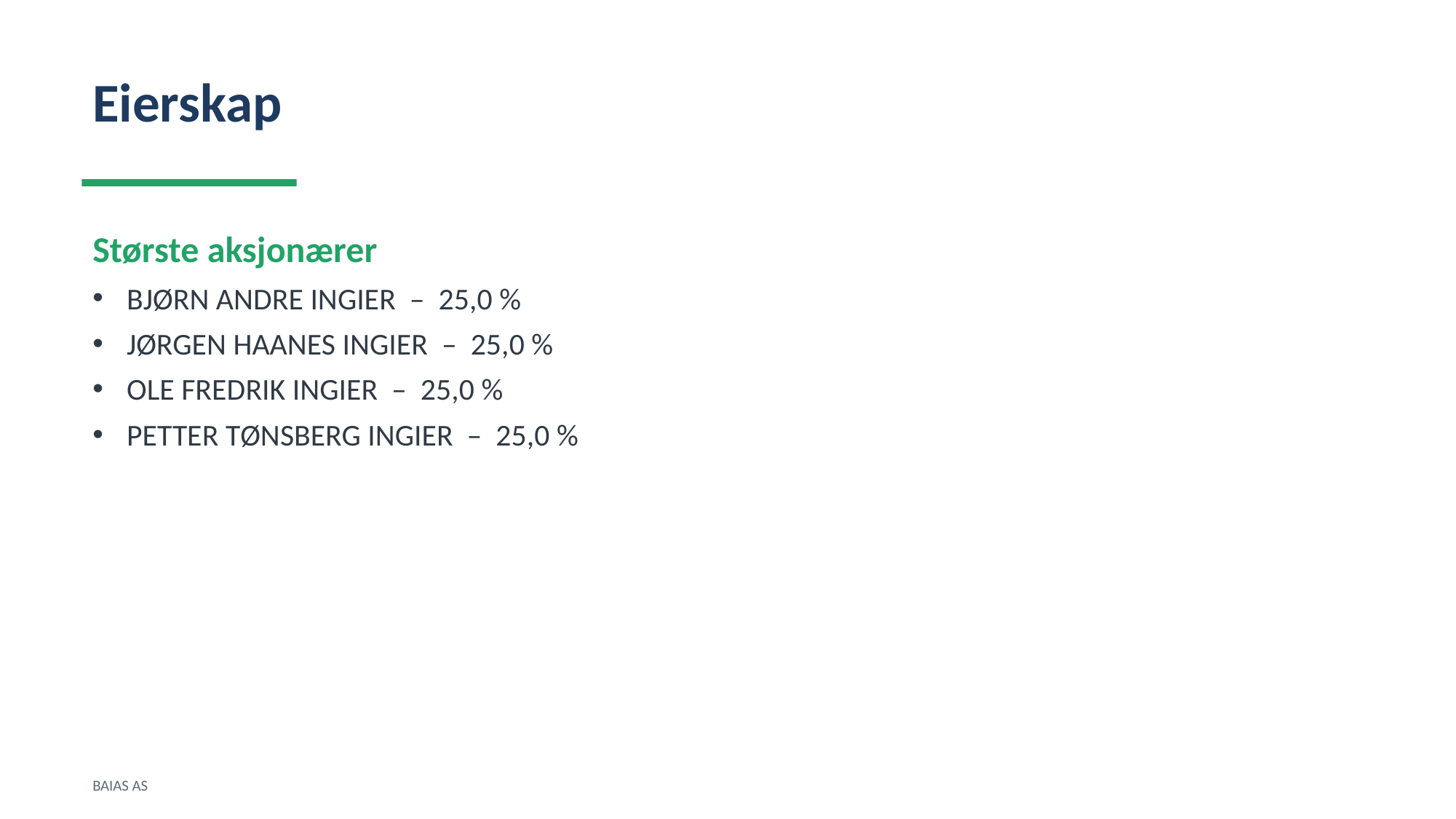

Eierskap

Største aksjonærer
BJØRN ANDRE INGIER  –  25,0 %
JØRGEN HAANES INGIER  –  25,0 %
OLE FREDRIK INGIER  –  25,0 %
PETTER TØNSBERG INGIER  –  25,0 %
BAIAS AS